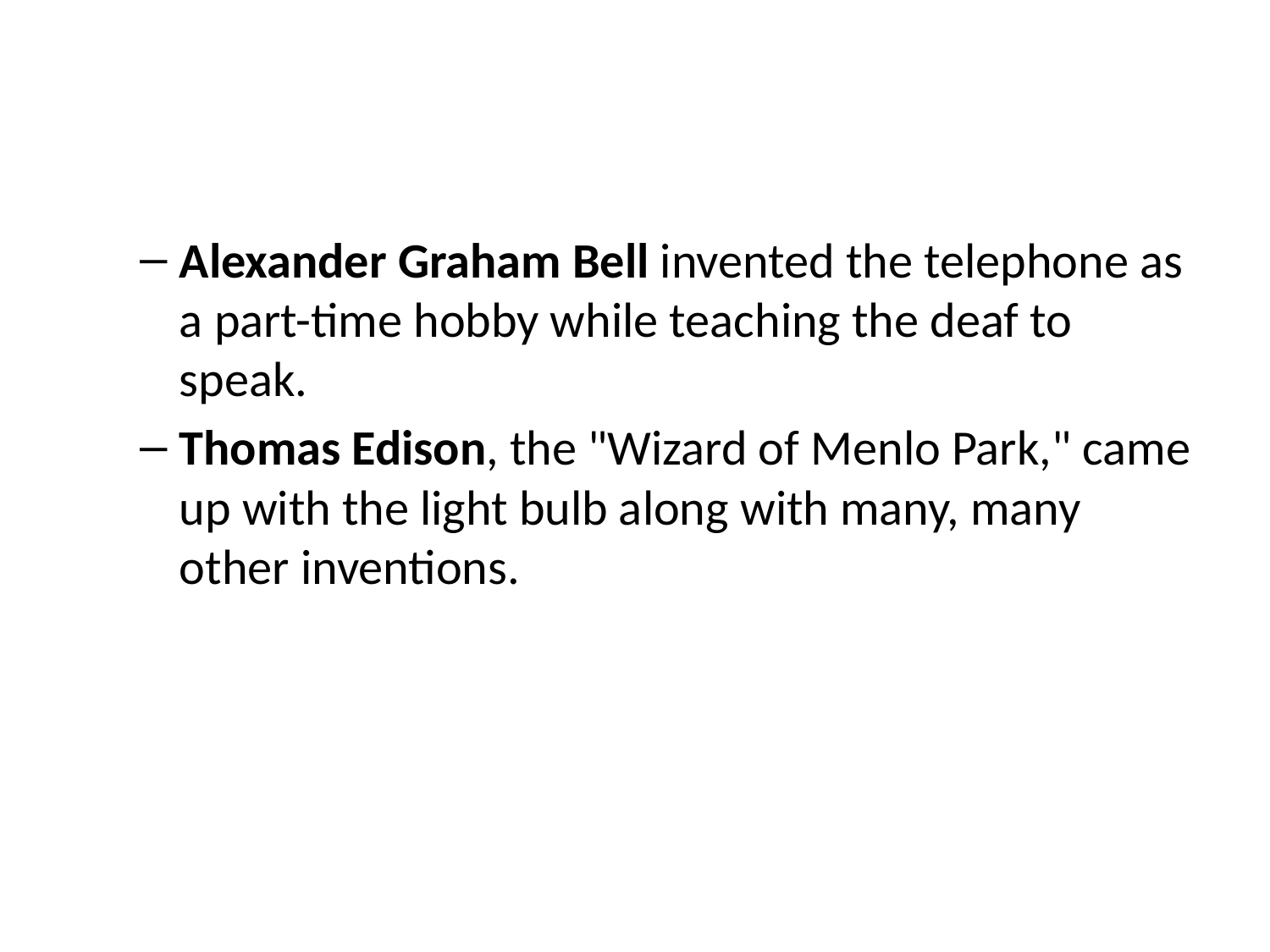

#
Alexander Graham Bell invented the telephone as a part-time hobby while teaching the deaf to speak.
Thomas Edison, the "Wizard of Menlo Park," came up with the light bulb along with many, many other inventions.